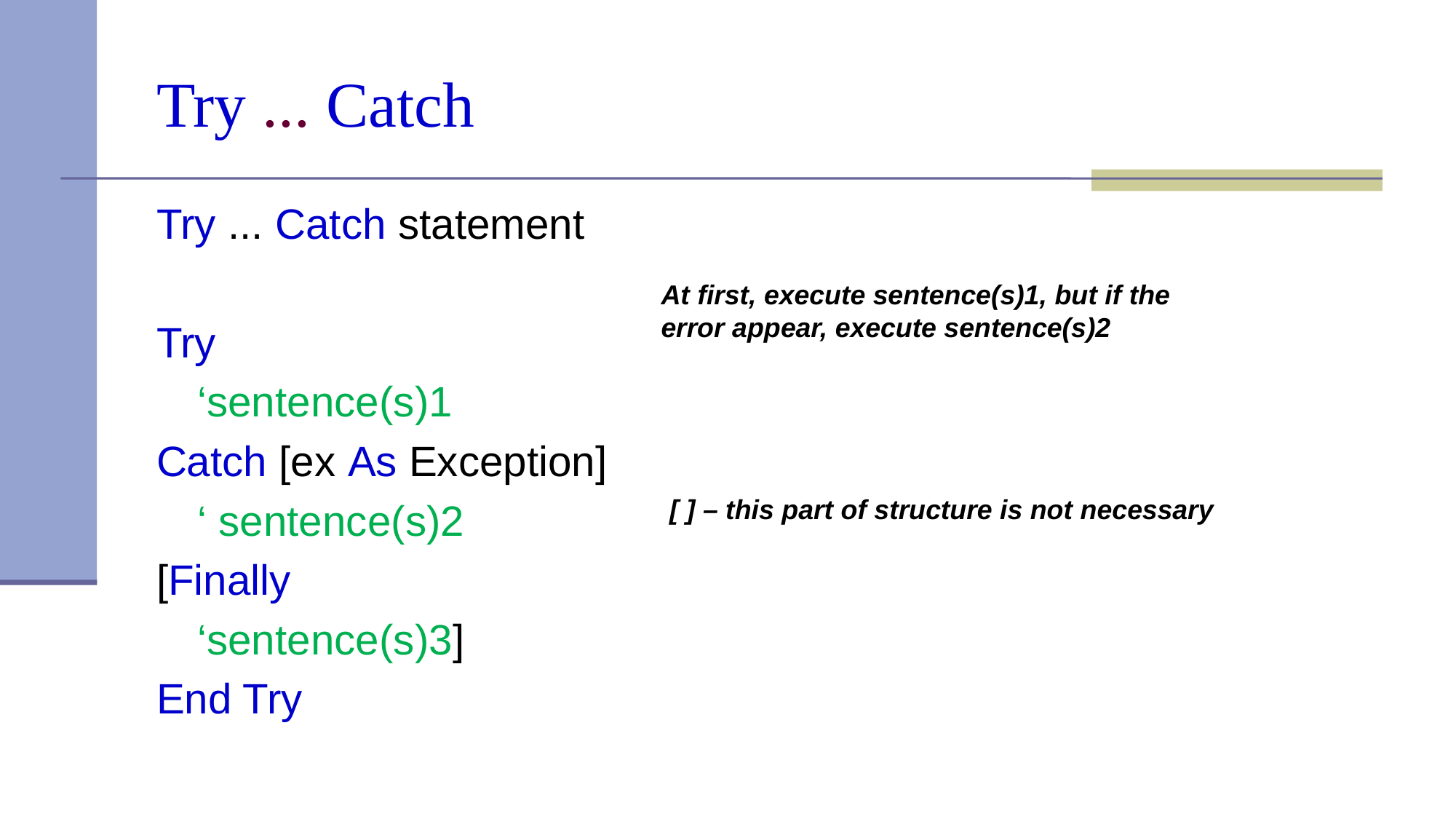

# Try ... Catch
Try ... Catch statement

Try
	‘sentence(s)1
Catch [ex As Exception]
	‘ sentence(s)2
[Finally
	‘sentence(s)3]
End Try

At first, execute sentence(s)1, but if the error appear, execute sentence(s)2
[ ] – this part of structure is not necessary